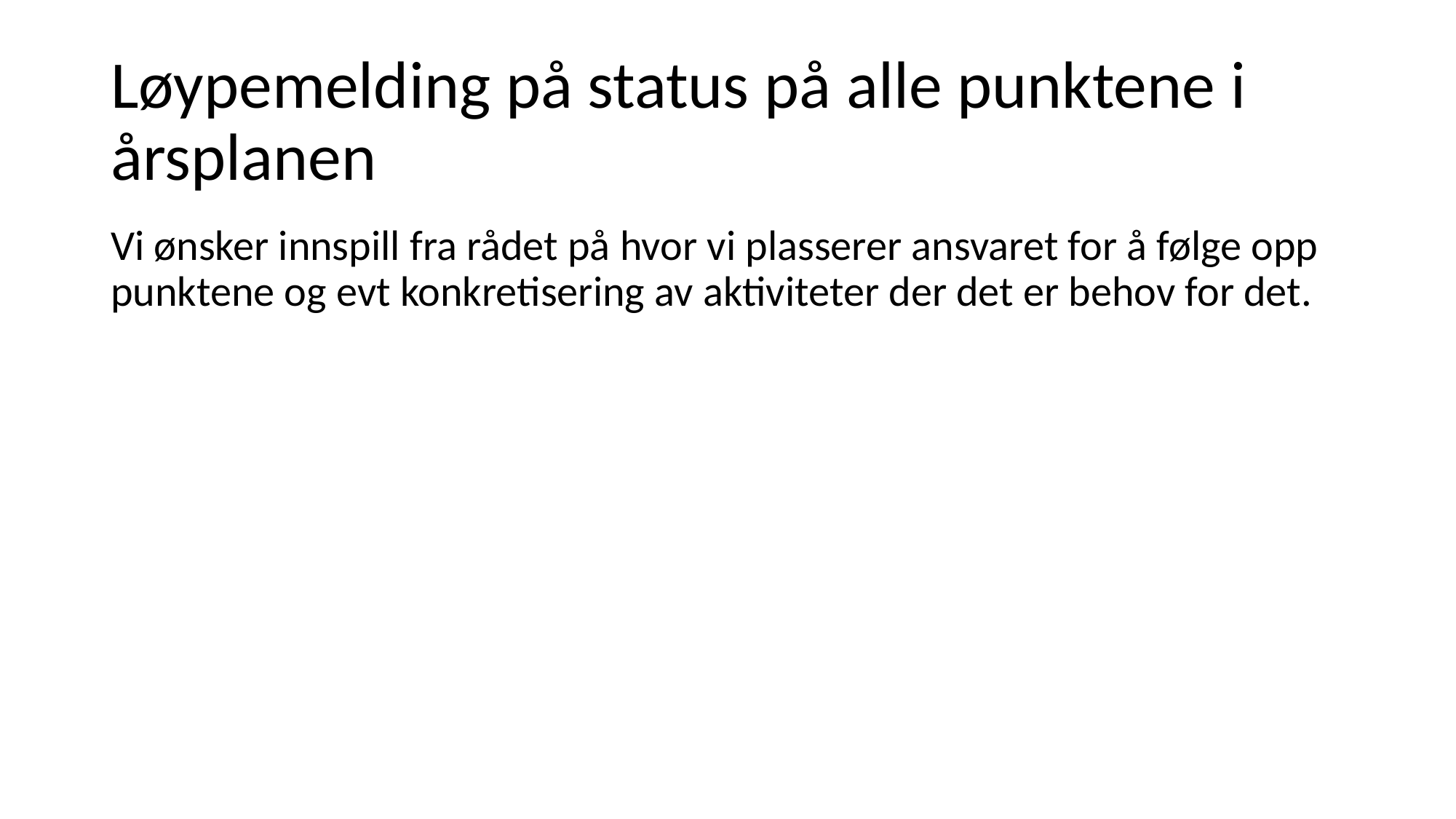

# Løypemelding på status på alle punktene i årsplanen
Vi ønsker innspill fra rådet på hvor vi plasserer ansvaret for å følge opp punktene og evt konkretisering av aktiviteter der det er behov for det.